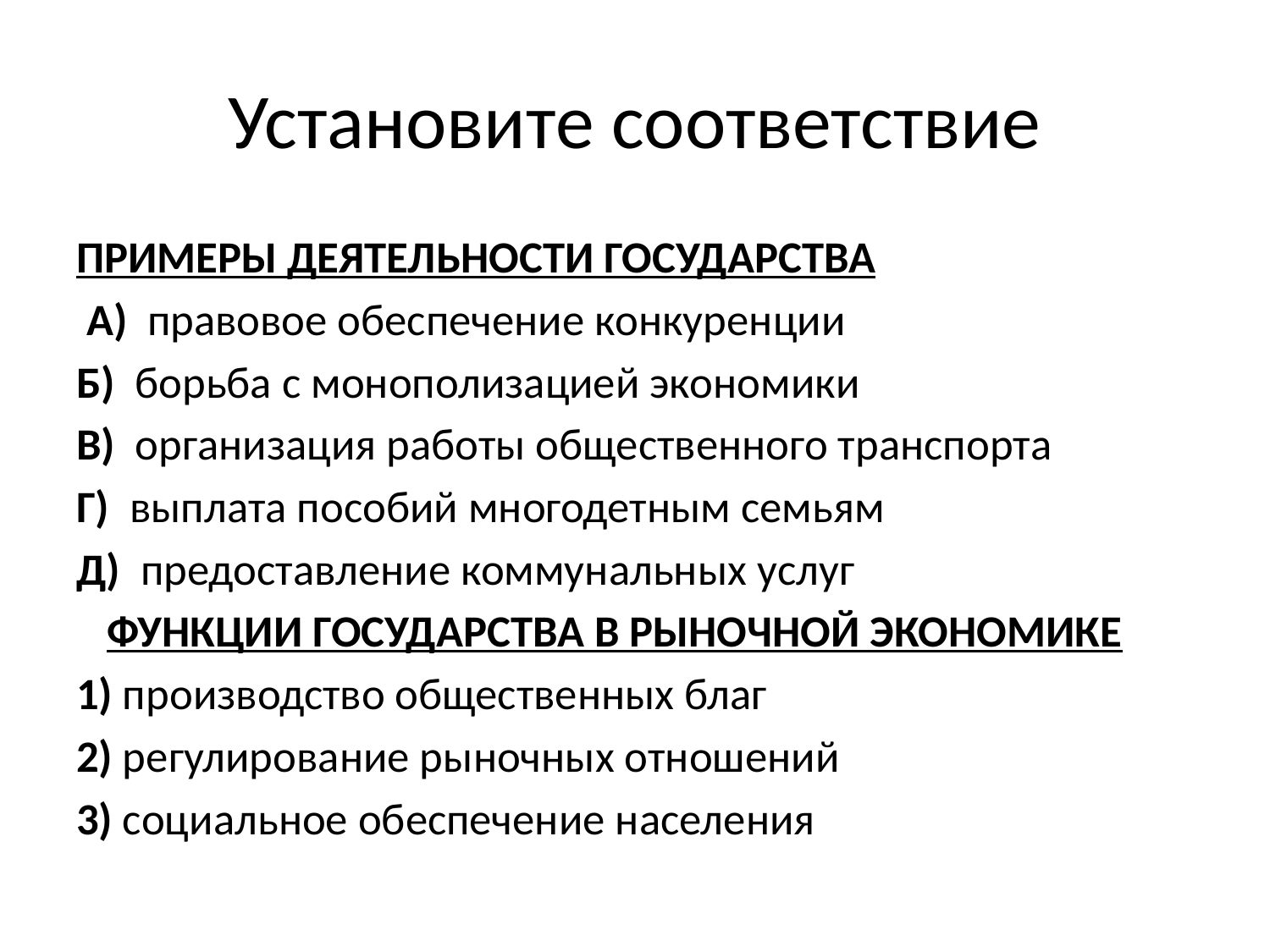

# Установите соответствие
ПРИМЕРЫ ДЕЯТЕЛЬНОСТИ ГОСУДАРСТВА
 А)  правовое обеспечение конкуренции
Б)  борьба с монополизацией экономики
В)  организация работы общественного транспорта
Г)  выплата пособий многодетным семьям
Д)  предоставление коммунальных услуг
   ФУНКЦИИ ГОСУДАРСТВА В РЫНОЧНОЙ ЭКОНОМИКЕ
1) производство общественных благ
2) регулирование рыночных отношений
3) социальное обеспечение населения